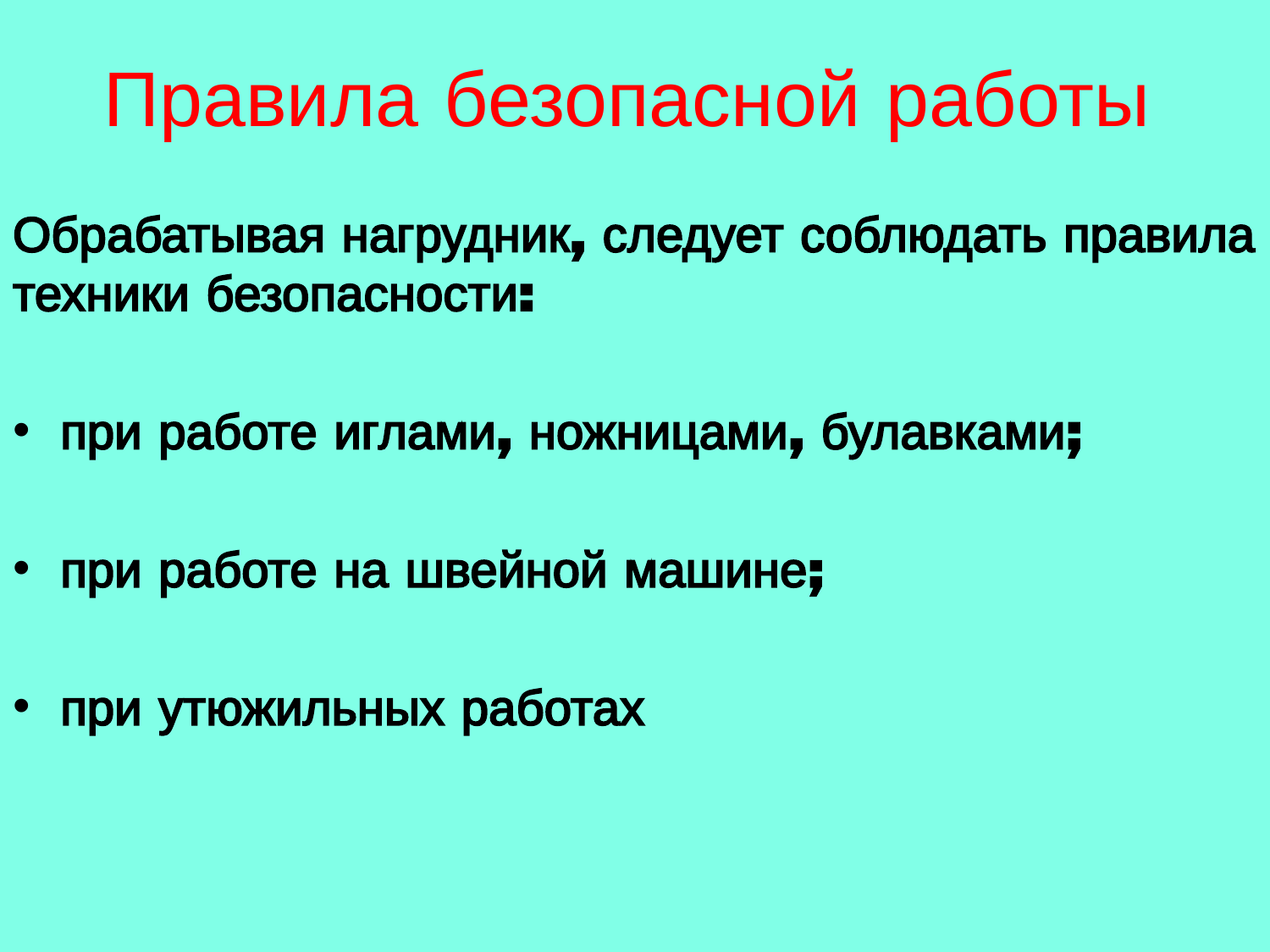

# Правила безопасной работы
Обрабатывая нагрудник, следует соблюдать правила техники безопасности:

при работе иглами, ножницами, булавками;

при работе на швейной машине;

при утюжильных работах